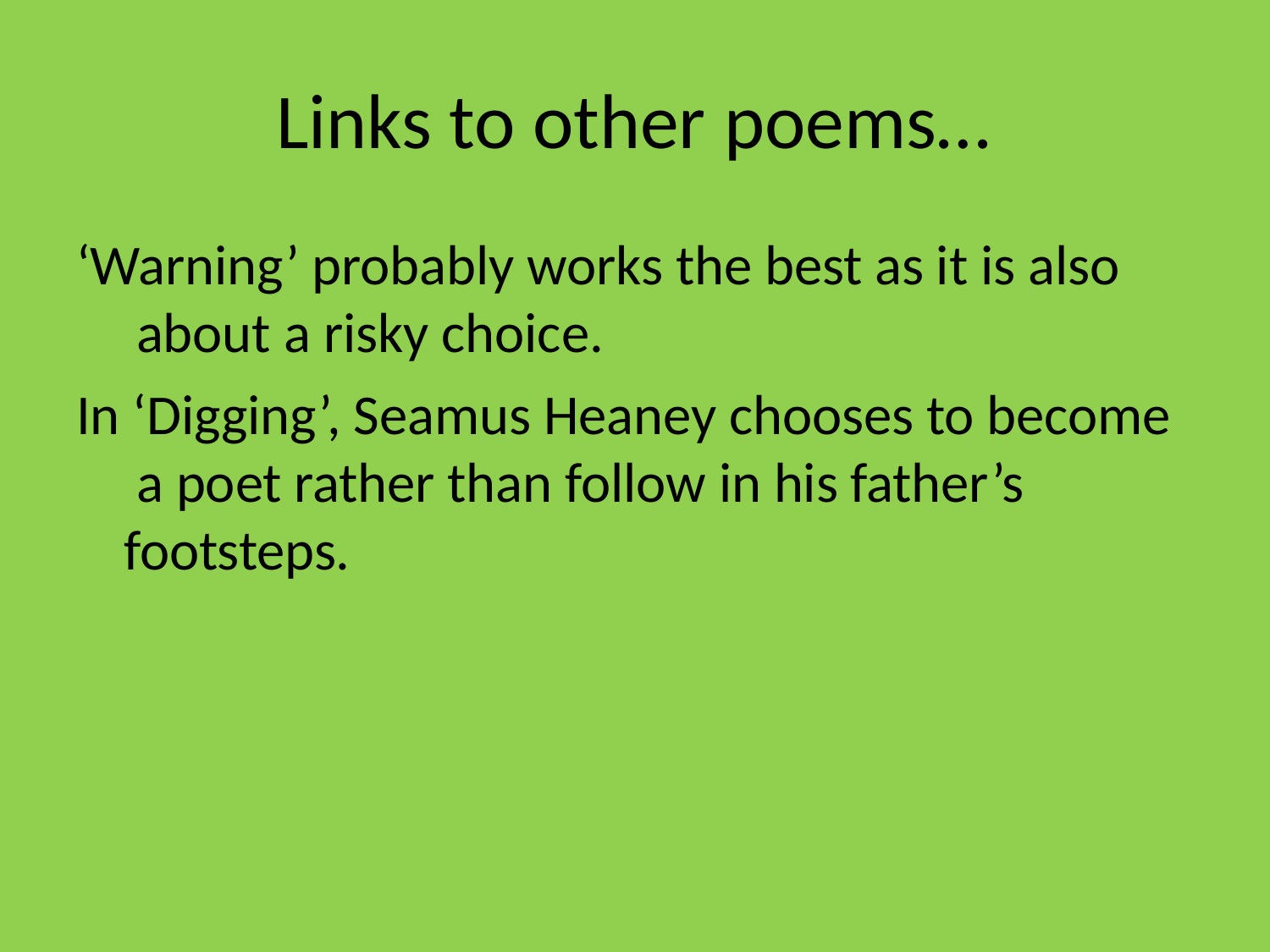

# Links to other poems…
‘Warning’ probably works the best as it is also  about a risky choice.
In ‘Digging’, Seamus Heaney chooses to become  a poet rather than follow in his father’s  footsteps.